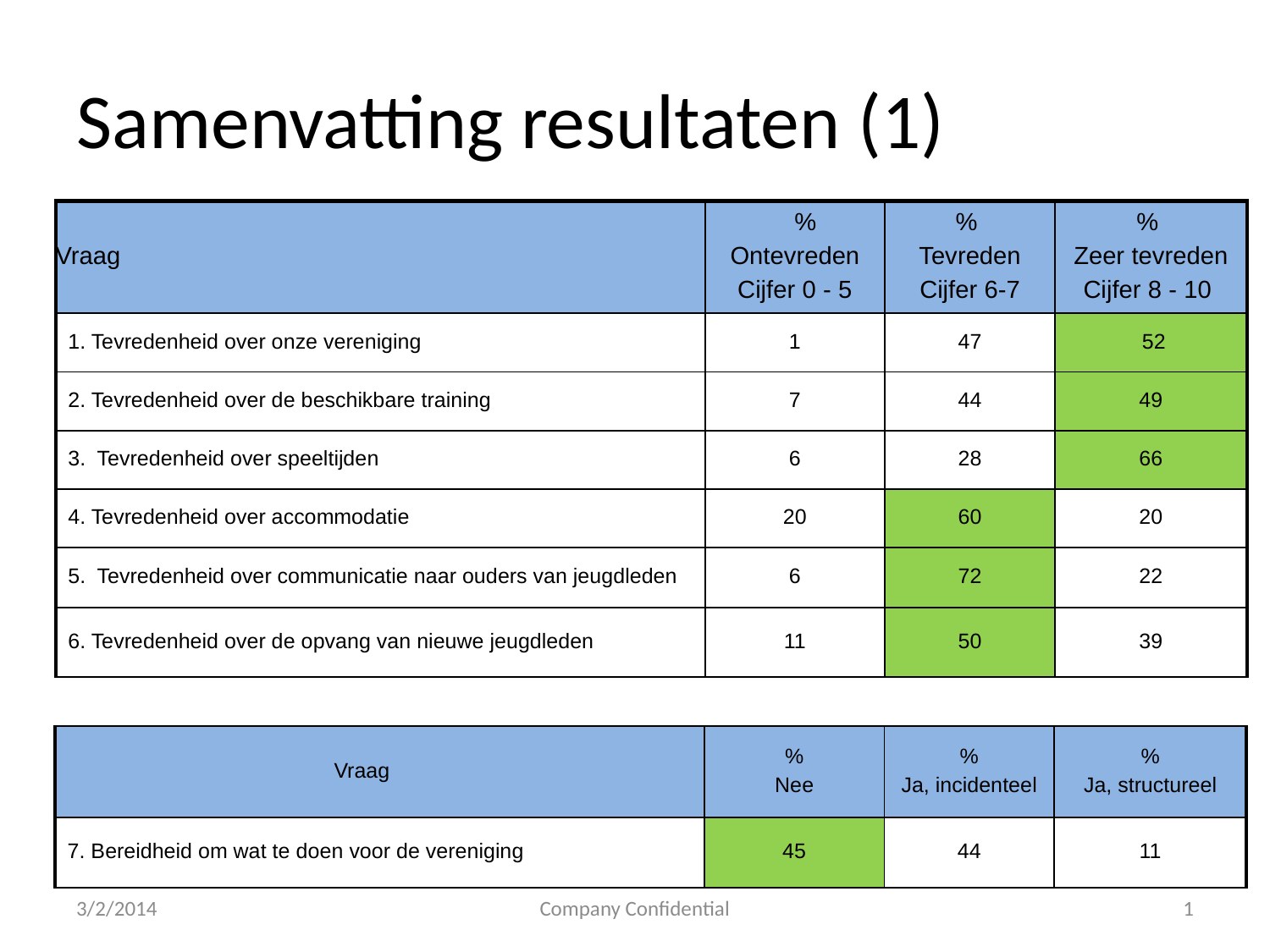

# Samenvatting resultaten (1)
| Vraag | % Ontevreden Cijfer 0 - 5 | % Tevreden Cijfer 6-7 | % Zeer tevreden Cijfer 8 - 10 |
| --- | --- | --- | --- |
| 1. Tevredenheid over onze vereniging | 1 | 47 | 52 |
| 2. Tevredenheid over de beschikbare training | 7 | 44 | 49 |
| 3. Tevredenheid over speeltijden | 6 | 28 | 66 |
| 4. Tevredenheid over accommodatie | 20 | 60 | 20 |
| 5. Tevredenheid over communicatie naar ouders van jeugdleden | 6 | 72 | 22 |
| 6. Tevredenheid over de opvang van nieuwe jeugdleden | 11 | 50 | 39 |
| Vraag | % Nee | % Ja, incidenteel | % Ja, structureel |
| --- | --- | --- | --- |
| 7. Bereidheid om wat te doen voor de vereniging | 45 | 44 | 11 |
1
3/2/2014
Company Confidential